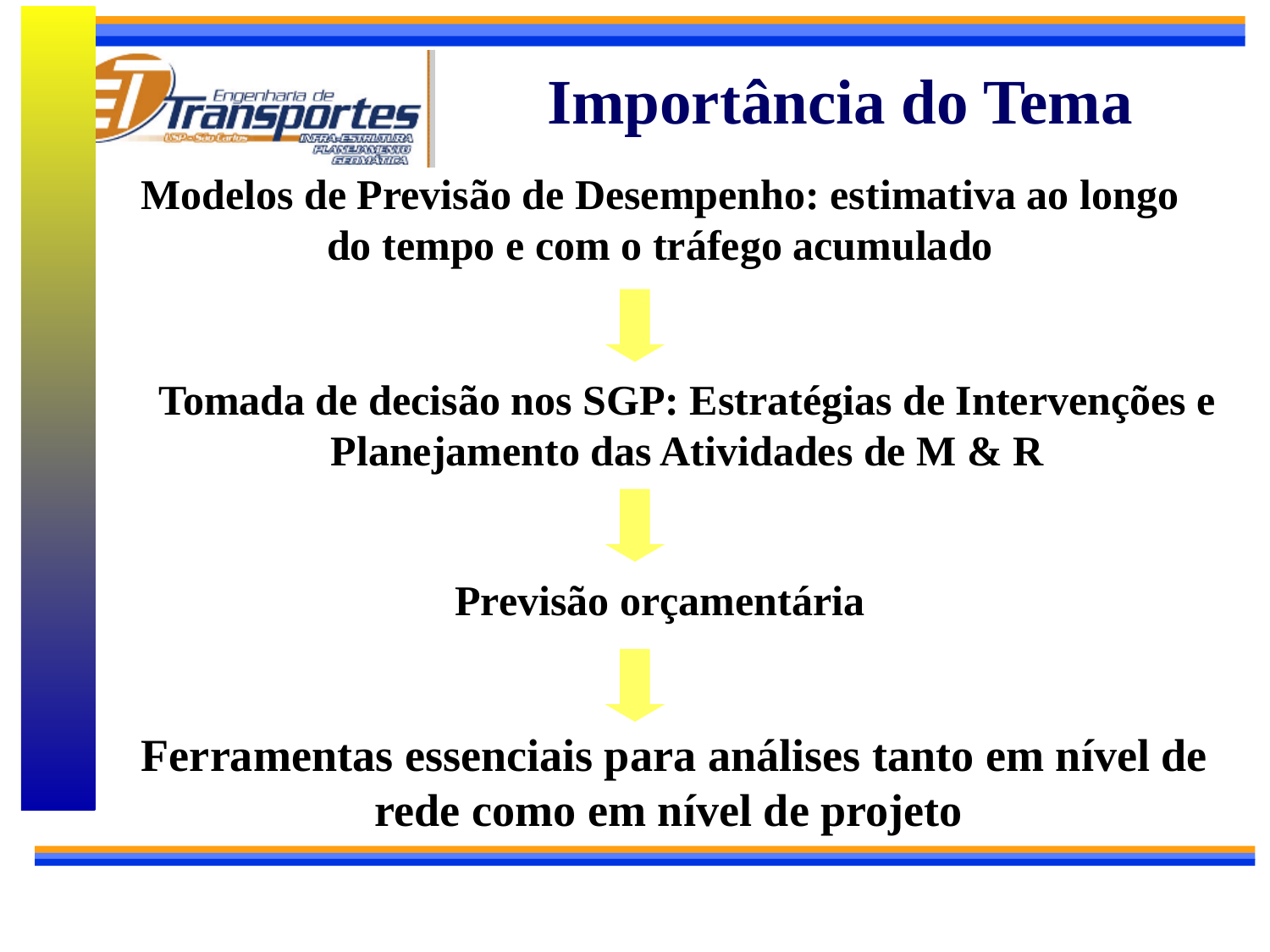

# Importância do Tema

Modelos de Previsão de Desempenho: estimativa ao longo do tempo e com o tráfego acumulado

Tomada de decisão nos SGP: Estratégias de Intervenções e Planejamento das Atividades de M & R

Previsão orçamentária

Ferramentas essenciais para análises tanto em nível de rede como em nível de projeto